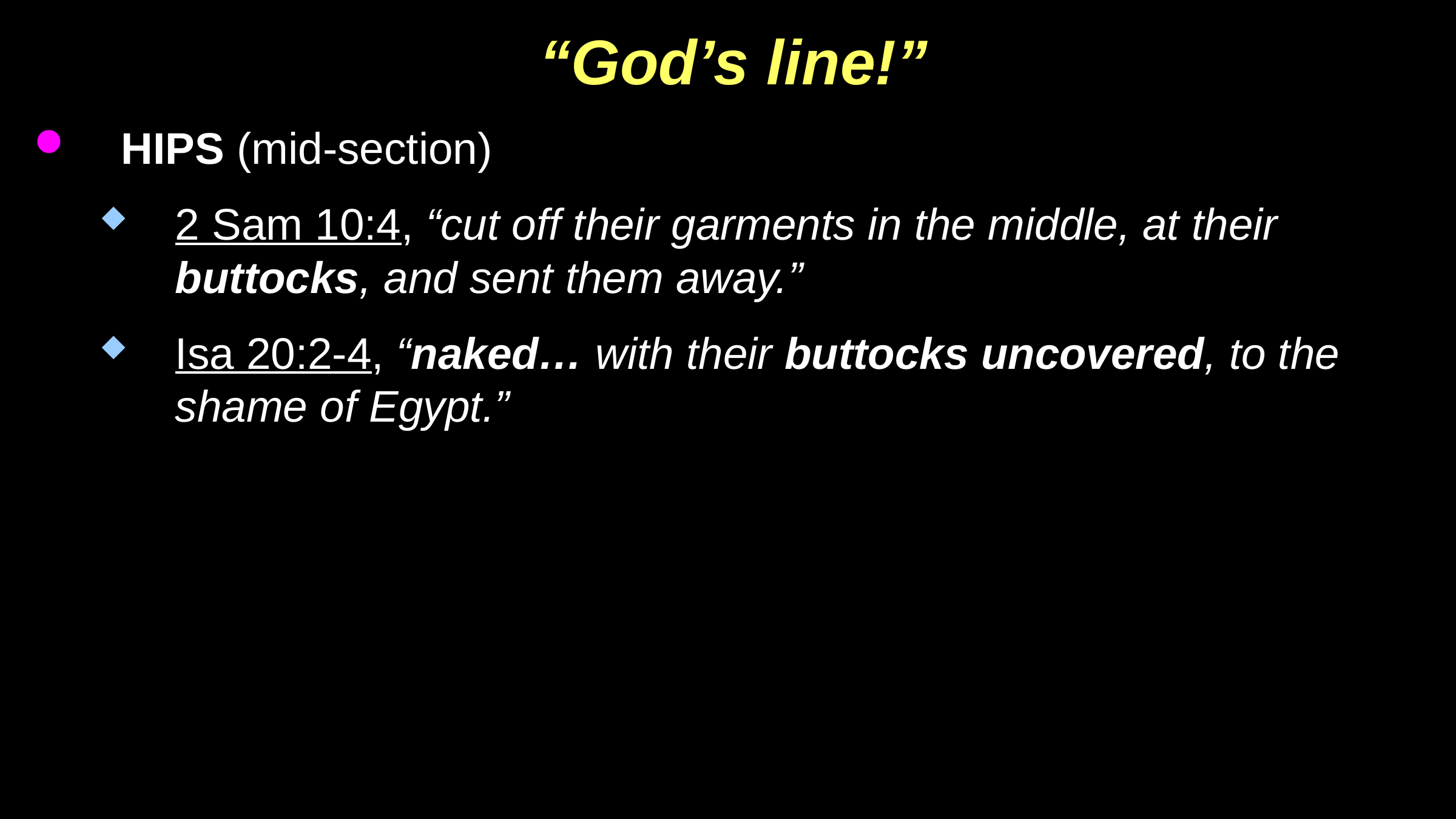

# “God’s line!”
HIPS (mid-section)
2 Sam 10:4, “cut off their garments in the middle, at their buttocks, and sent them away.”
Isa 20:2-4, “naked… with their buttocks uncovered, to the shame of Egypt.”